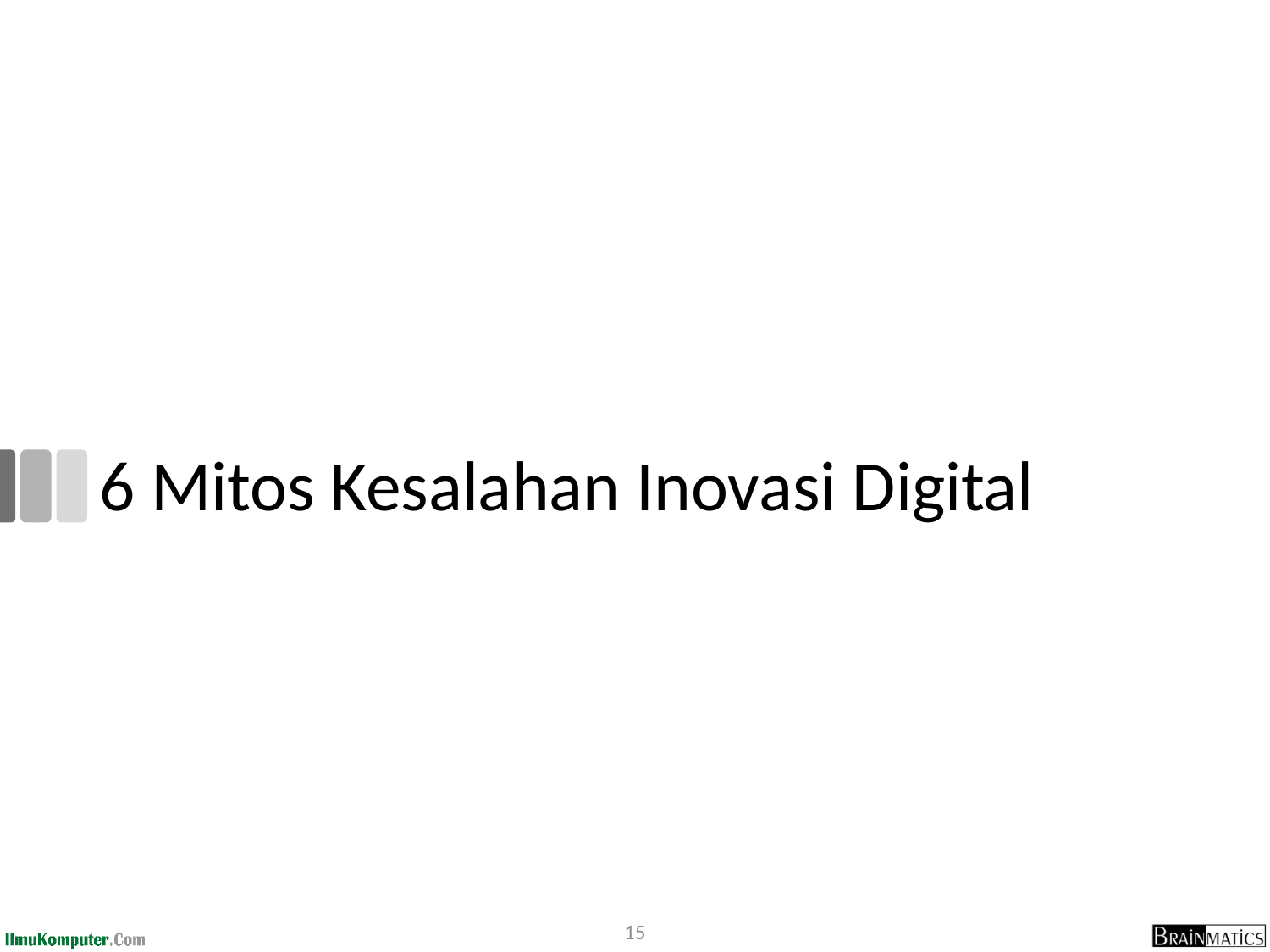

# 6 Mitos Kesalahan Inovasi Digital

15